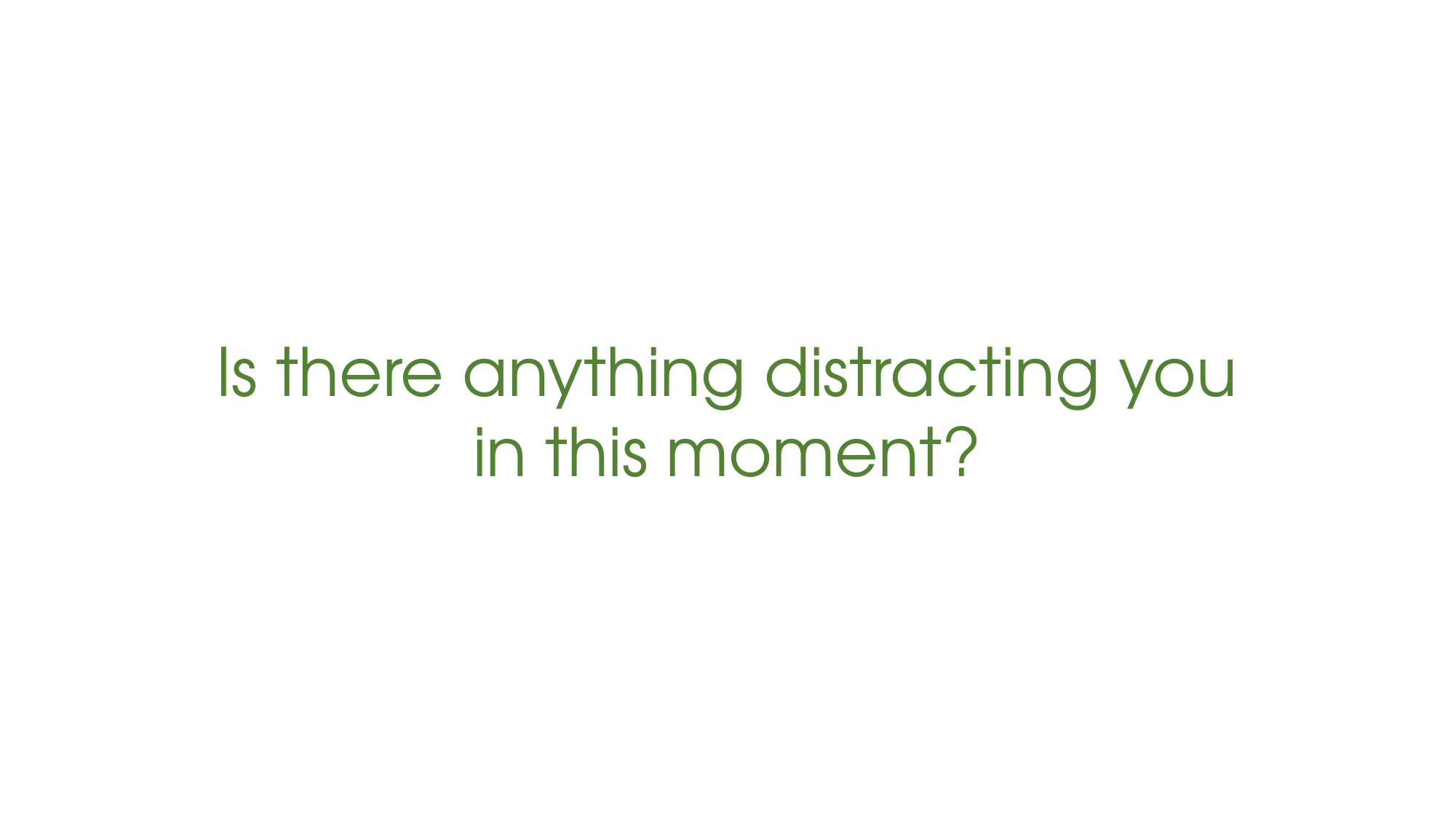

Is there anything distracting you in this moment?